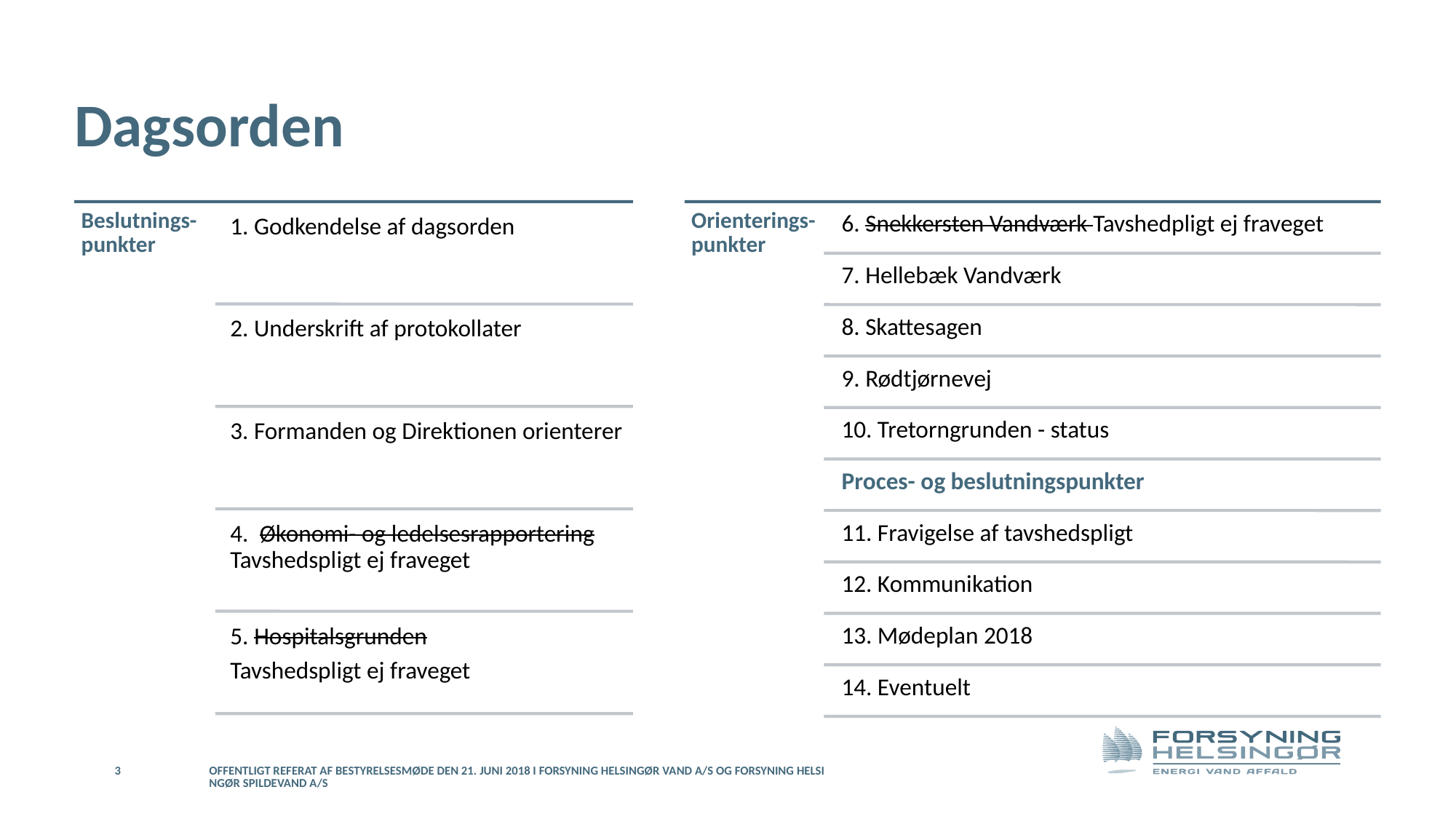

# Dagsorden
Orienterings-punkter
6. Snekkersten Vandværk Tavshedpligt ej fraveget
7. Hellebæk Vandværk
8. Skattesagen
9. Rødtjørnevej
10. Tretorngrunden - status
Proces- og beslutningspunkter
11. Fravigelse af tavshedspligt
12. Kommunikation
13. Mødeplan 2018
14. Eventuelt
Beslutnings-punkter
1. Godkendelse af dagsorden
2. Underskrift af protokollater
3. Formanden og Direktionen orienterer
4.  Økonomi- og ledelsesrapportering  Tavshedspligt ej fraveget
5. Hospitalsgrunden
Tavshedspligt ej fraveget
3
Offentligt referat af bestyrelsesmøde den 21. juni 2018 i Forsyning Helsingør Vand A/S og Forsyning Helsingør Spildevand A/S